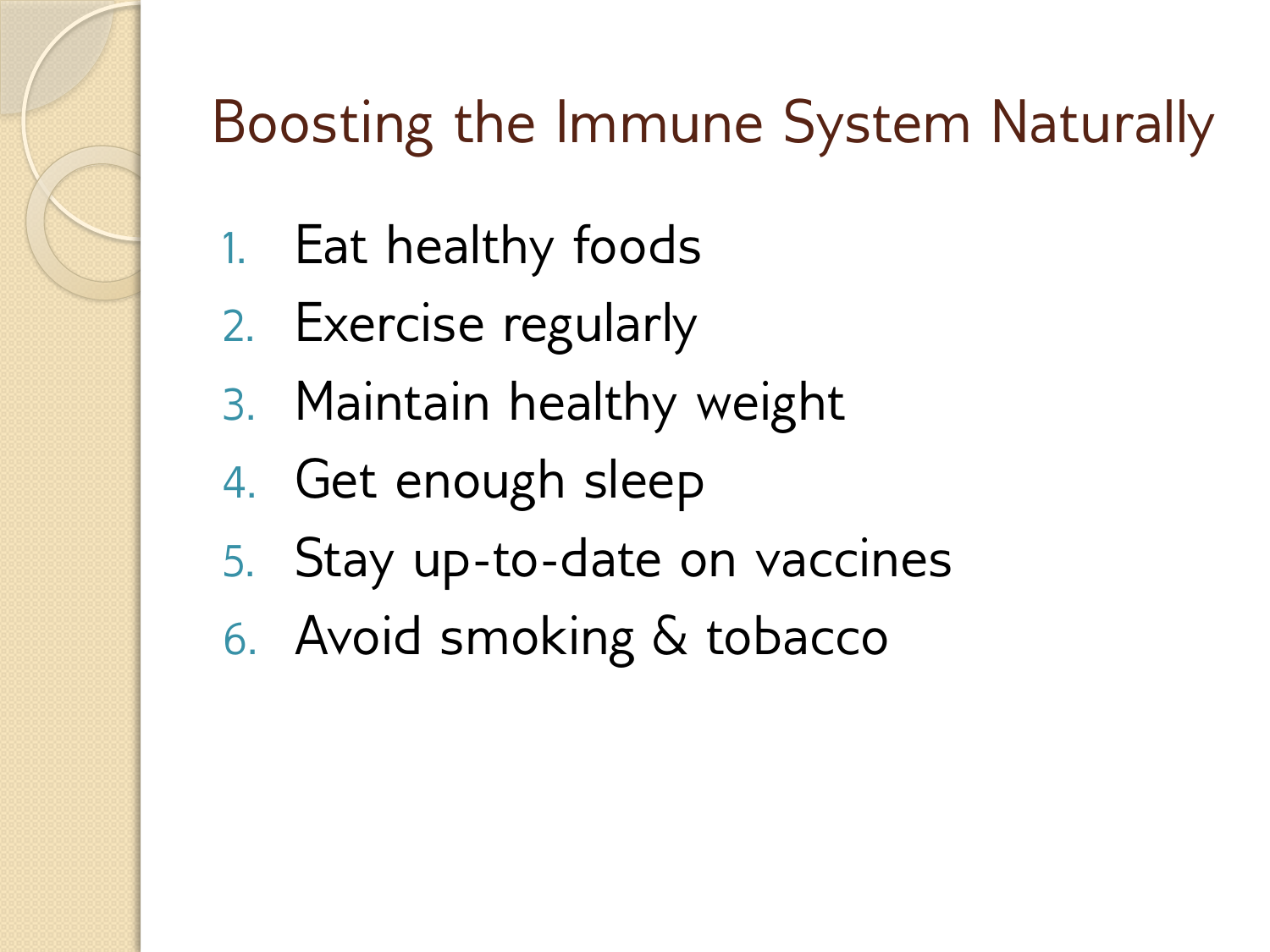

# Boosting the Immune System Naturally
Eat healthy foods
Exercise regularly
Maintain healthy weight
Get enough sleep
Stay up-to-date on vaccines
Avoid smoking & tobacco